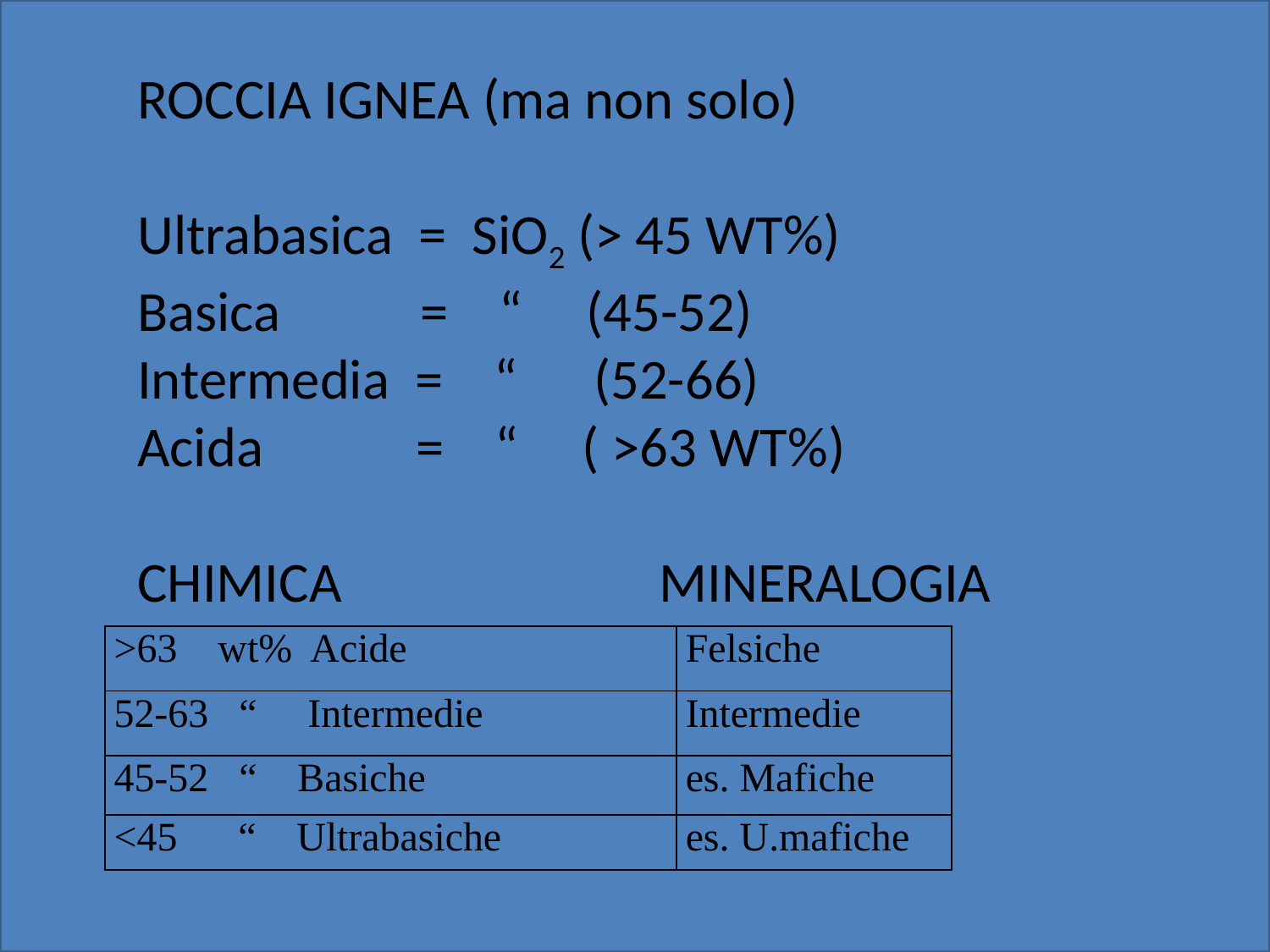

ROCCIA IGNEA (ma non solo)

Ultrabasica  =  SiO2 (> 45 WT%)
Basica           =    “     (45-52)
Intermedia  =    “      (52-66)
Acida            =    “     ( >63 WT%)

CHIMICA                         MINERALOGIA

| >63 wt% Acide | Felsiche |
| --- | --- |
| 52-63 “ Intermedie | Intermedie |
| 45-52 “ Basiche | es. Mafiche |
| <45 “ Ultrabasiche | es. U.mafiche |